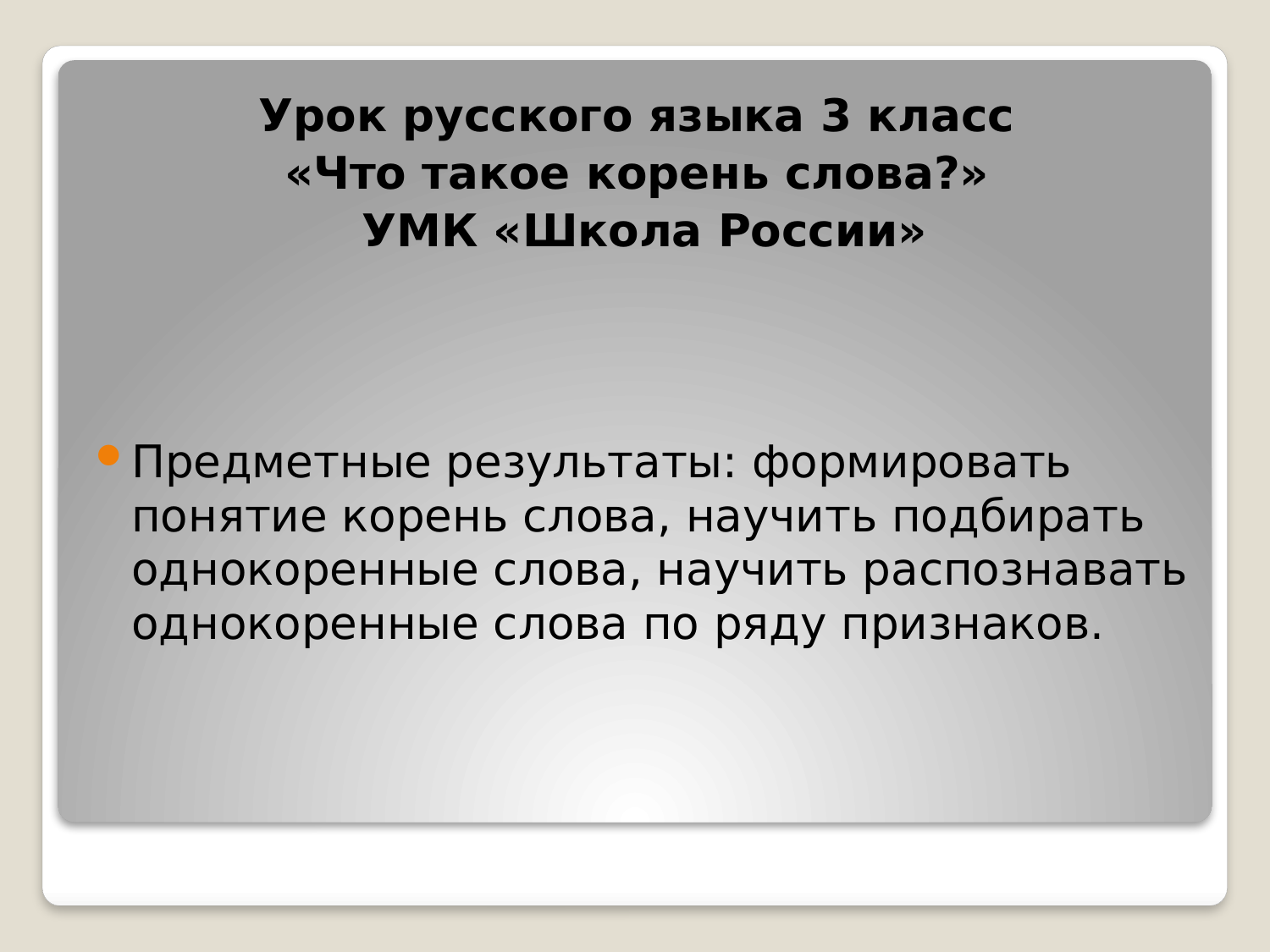

Урок русского языка 3 класс
«Что такое корень слова?»
УМК «Школа России»

Предметные результаты: формировать понятие корень слова, научить подбирать однокоренные слова, научить распознавать однокоренные слова по ряду признаков.
#